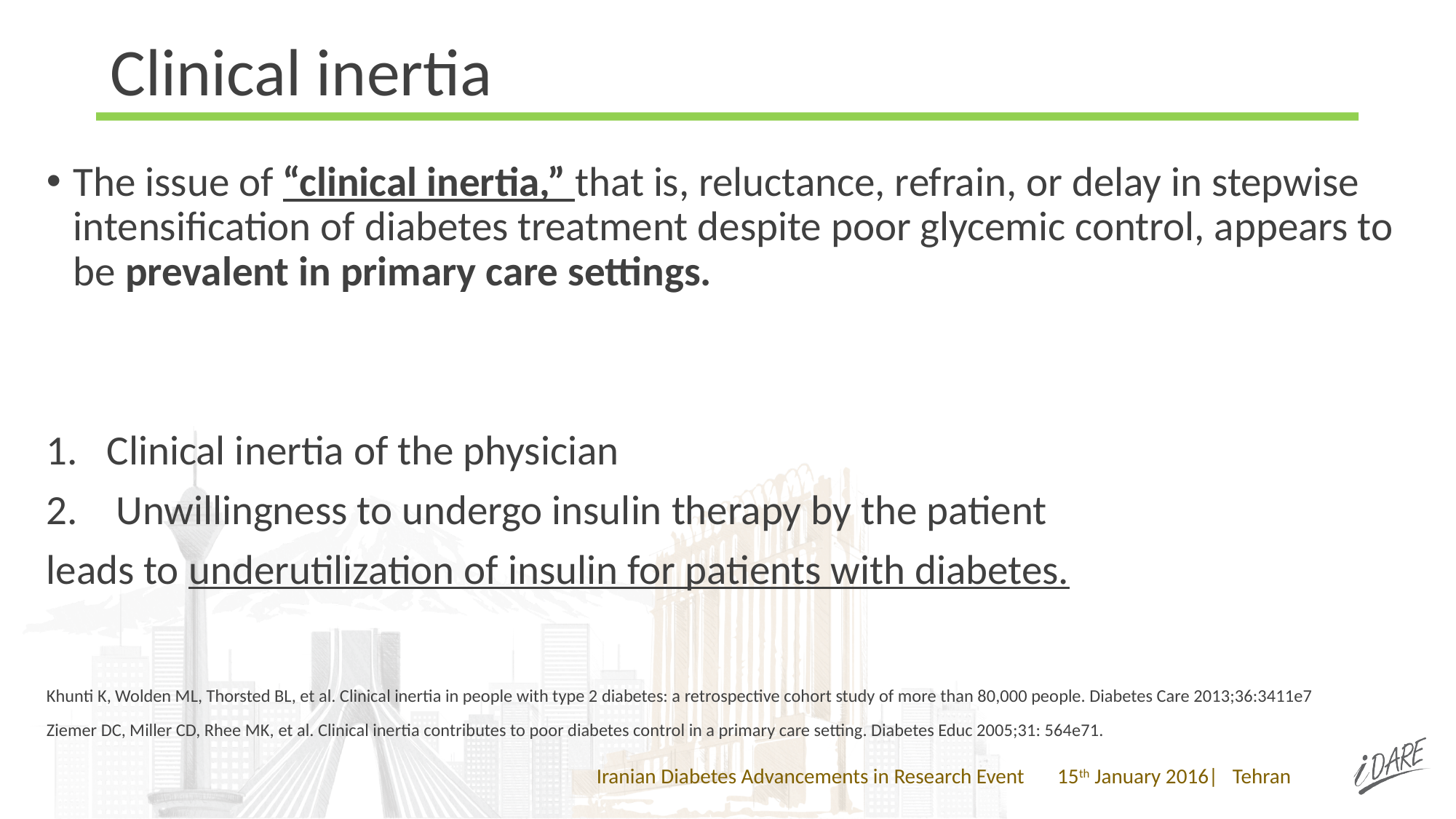

# Clinical inertia
The issue of “clinical inertia,” that is, reluctance, refrain, or delay in stepwise intensification of diabetes treatment despite poor glycemic control, appears to be prevalent in primary care settings.

Clinical inertia of the physician
 Unwillingness to undergo insulin therapy by the patient
leads to underutilization of insulin for patients with diabetes.

Khunti K, Wolden ML, Thorsted BL, et al. Clinical inertia in people with type 2 diabetes: a retrospective cohort study of more than 80,000 people. Diabetes Care 2013;36:3411e7
Ziemer DC, Miller CD, Rhee MK, et al. Clinical inertia contributes to poor diabetes control in a primary care setting. Diabetes Educ 2005;31: 564e71.